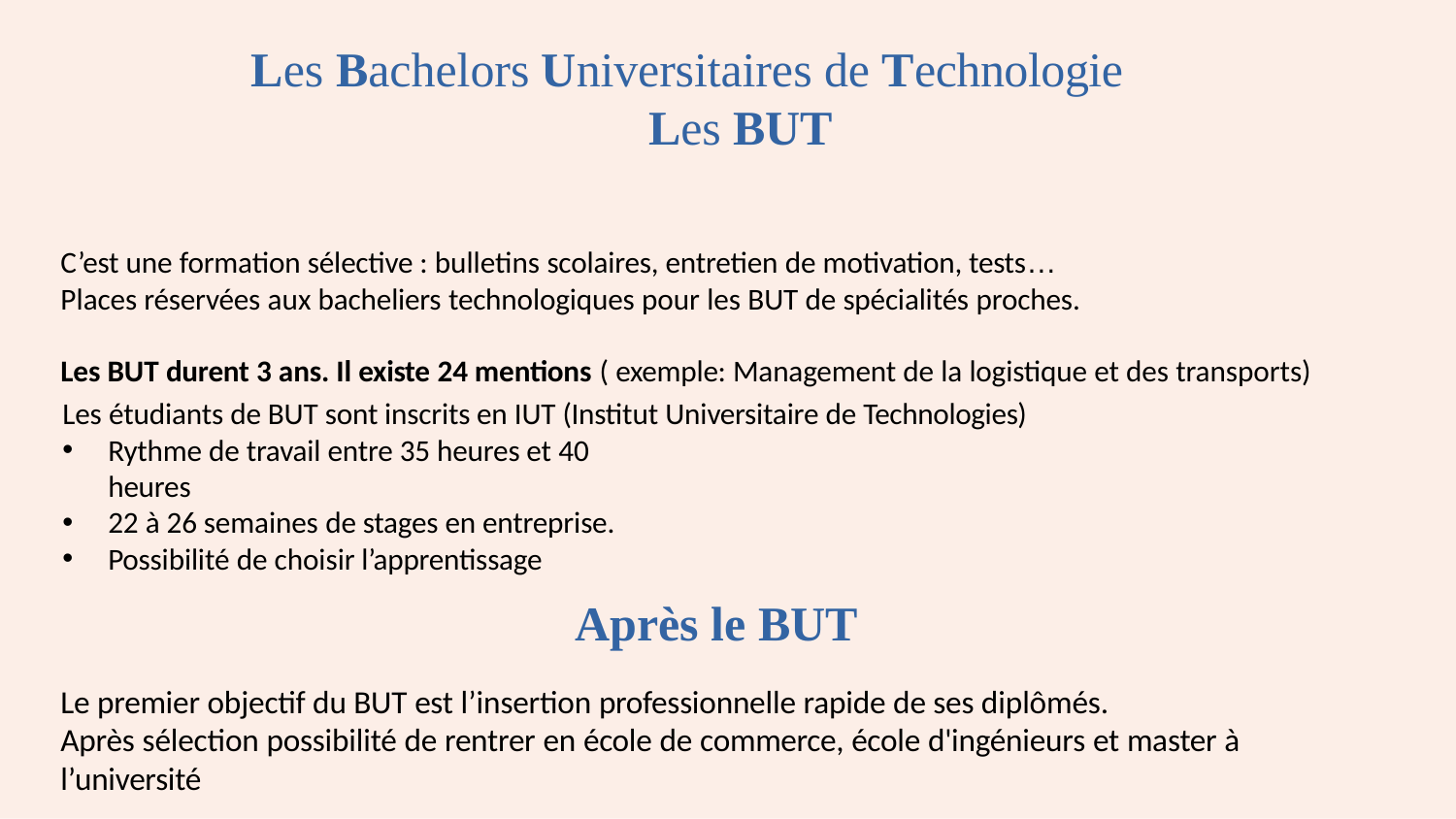

# Les Bachelors Universitaires de Technologie
Les BUT
C’est une formation sélective : bulletins scolaires, entretien de motivation, tests…  Places réservées aux bacheliers technologiques pour les BUT de spécialités proches.

Les BUT durent 3 ans. Il existe 24 mentions ( exemple: Management de la logistique et des transports)  Les étudiants de BUT sont inscrits en IUT (Institut Universitaire de Technologies)
Rythme de travail entre 35 heures et 40 heures
22 à 26 semaines de stages en entreprise.
Possibilité de choisir l’apprentissage
Après le BUT
Le premier objectif du BUT est l’insertion professionnelle rapide de ses diplômés.
Après sélection possibilité de rentrer en école de commerce, école d'ingénieurs et master à l’université